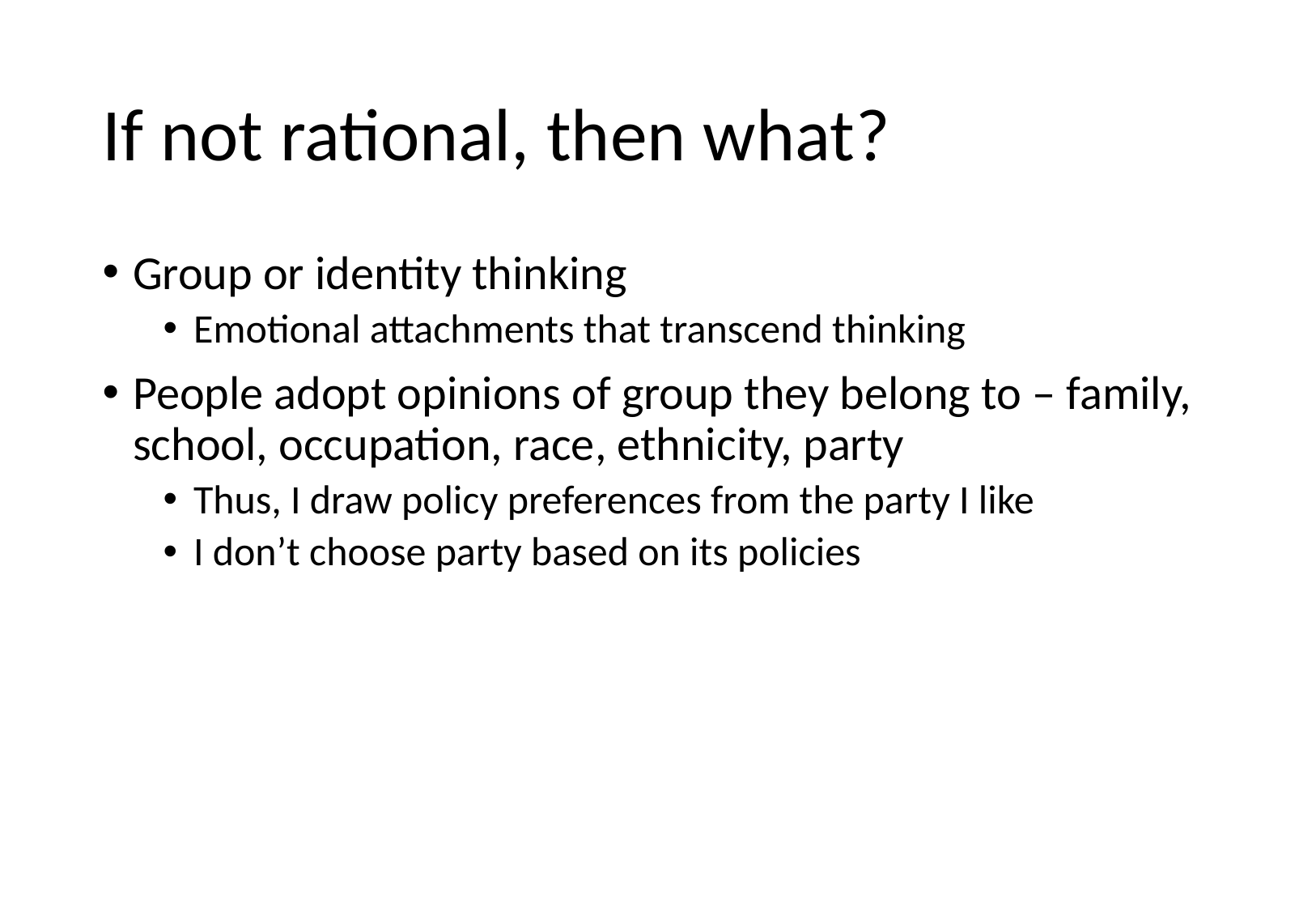

# If not rational, then what?
Group or identity thinking
Emotional attachments that transcend thinking
People adopt opinions of group they belong to – family, school, occupation, race, ethnicity, party
Thus, I draw policy preferences from the party I like
I don’t choose party based on its policies